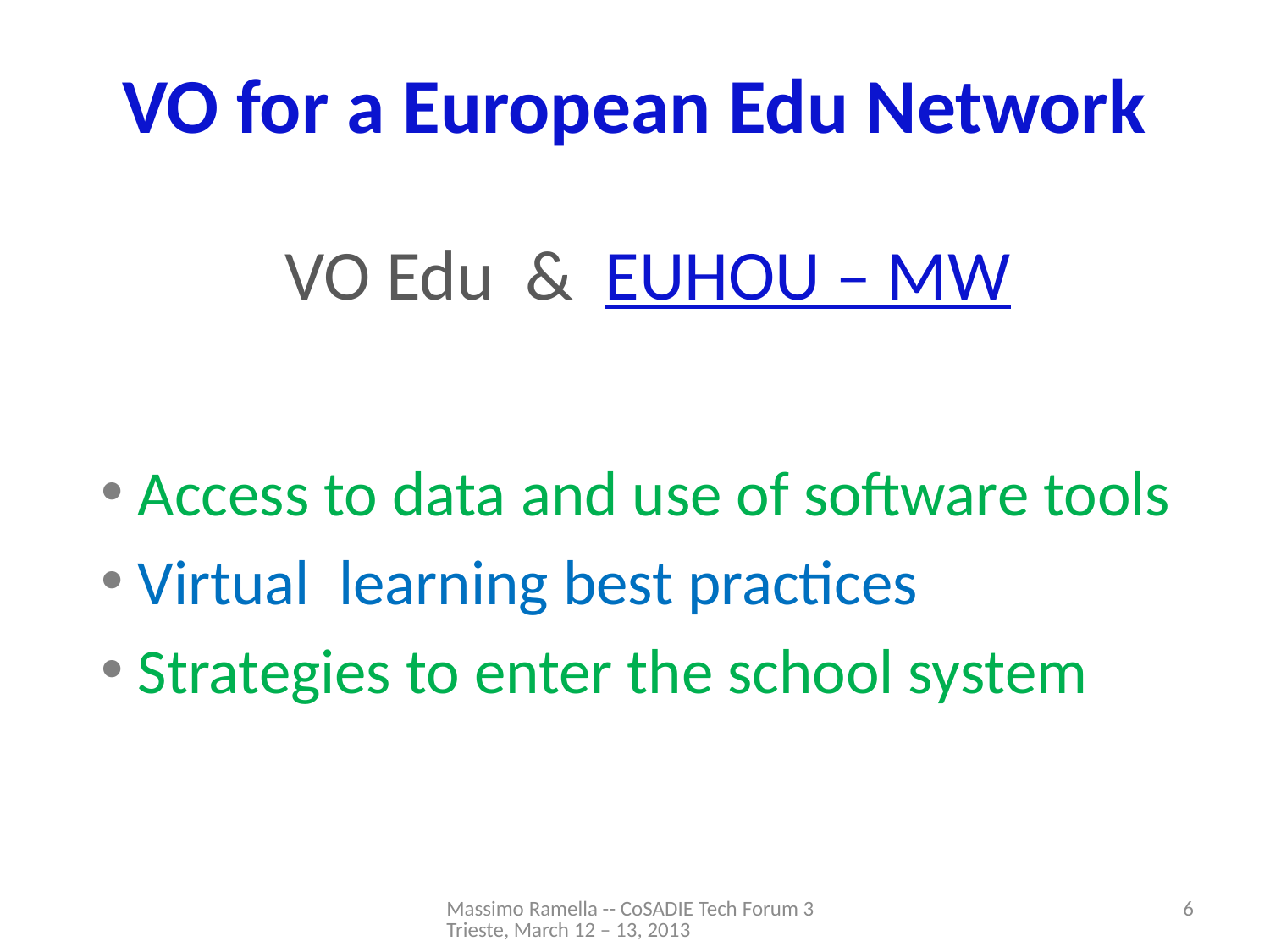

VO for a European Edu Network
# VO Edu  &  EUHOU – MW
 Access to data and use of software tools
 Virtual  learning best practices
 Strategies to enter the school system

Massimo Ramella -- CoSADIE Tech Forum 3 Trieste, March 12 – 13, 2013
6